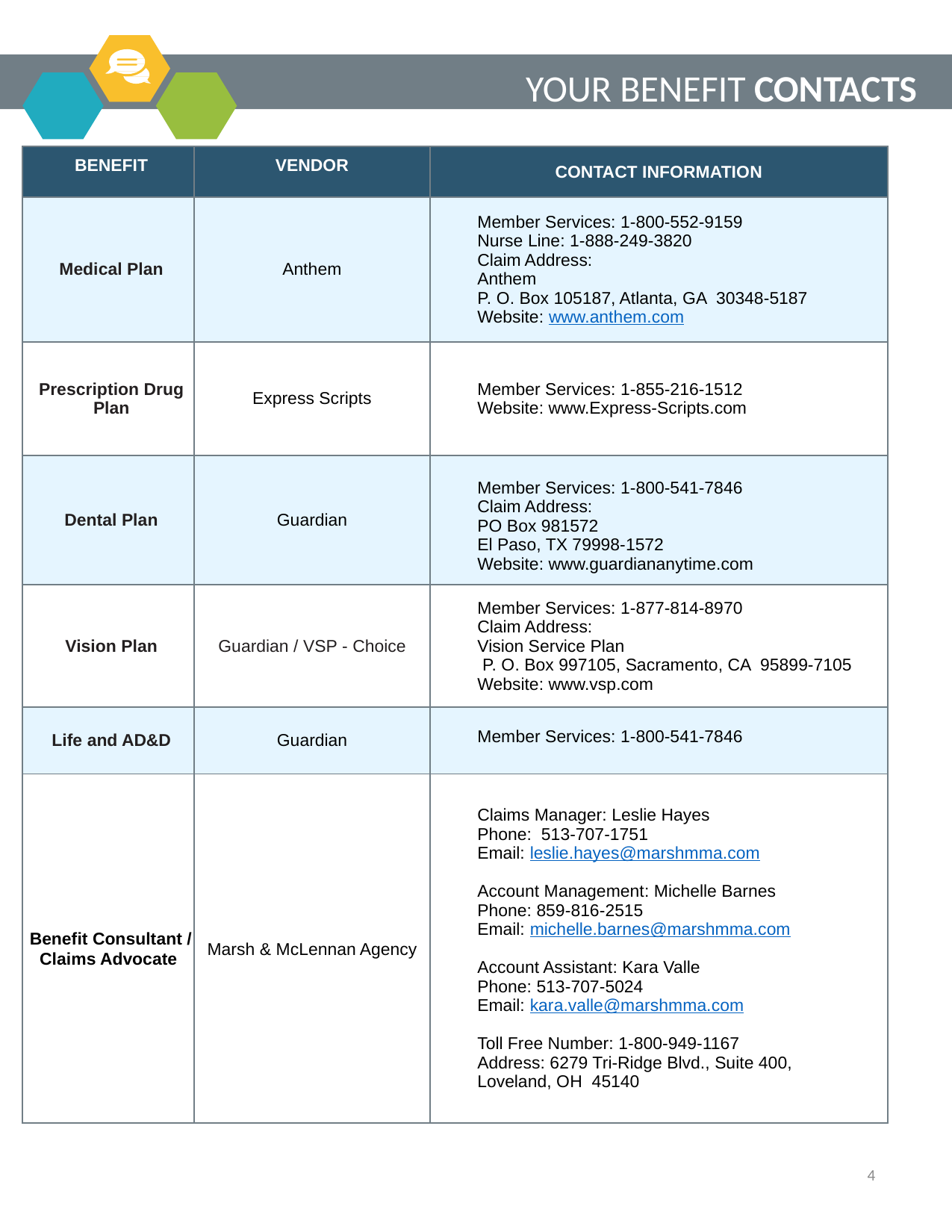

YOUR BENEFIT CONTACTS
| BENEFIT | VENDOR | CONTACT INFORMATION |
| --- | --- | --- |
| Medical Plan | Anthem | Member Services: 1-800-552-9159 Nurse Line: 1-888-249-3820 Claim Address: Anthem P. O. Box 105187, Atlanta, GA 30348-5187 Website: www.anthem.com |
| Prescription Drug Plan | Express Scripts | Member Services: 1-855-216-1512 Website: www.Express-Scripts.com |
| Dental Plan | Guardian | Member Services: 1-800-541-7846 Claim Address: PO Box 981572 El Paso, TX 79998-1572 Website: www.guardiananytime.com |
| Vision Plan | Guardian / VSP - Choice | Member Services: 1-877-814-8970 Claim Address: Vision Service Plan P. O. Box 997105, Sacramento, CA 95899-7105 Website: www.vsp.com |
| Life and AD&D | Guardian | Member Services: 1-800-541-7846 |
| Benefit Consultant / Claims Advocate | Marsh & McLennan Agency | Claims Manager: Leslie Hayes Phone: 513-707-1751 Email: leslie.hayes@marshmma.com Account Management: Michelle Barnes Phone: 859-816-2515 Email: michelle.barnes@marshmma.com Account Assistant: Kara Valle Phone: 513-707-5024 Email: kara.valle@marshmma.com Toll Free Number: 1-800-949-1167 Address: 6279 Tri-Ridge Blvd., Suite 400, Loveland, OH 45140 |
4